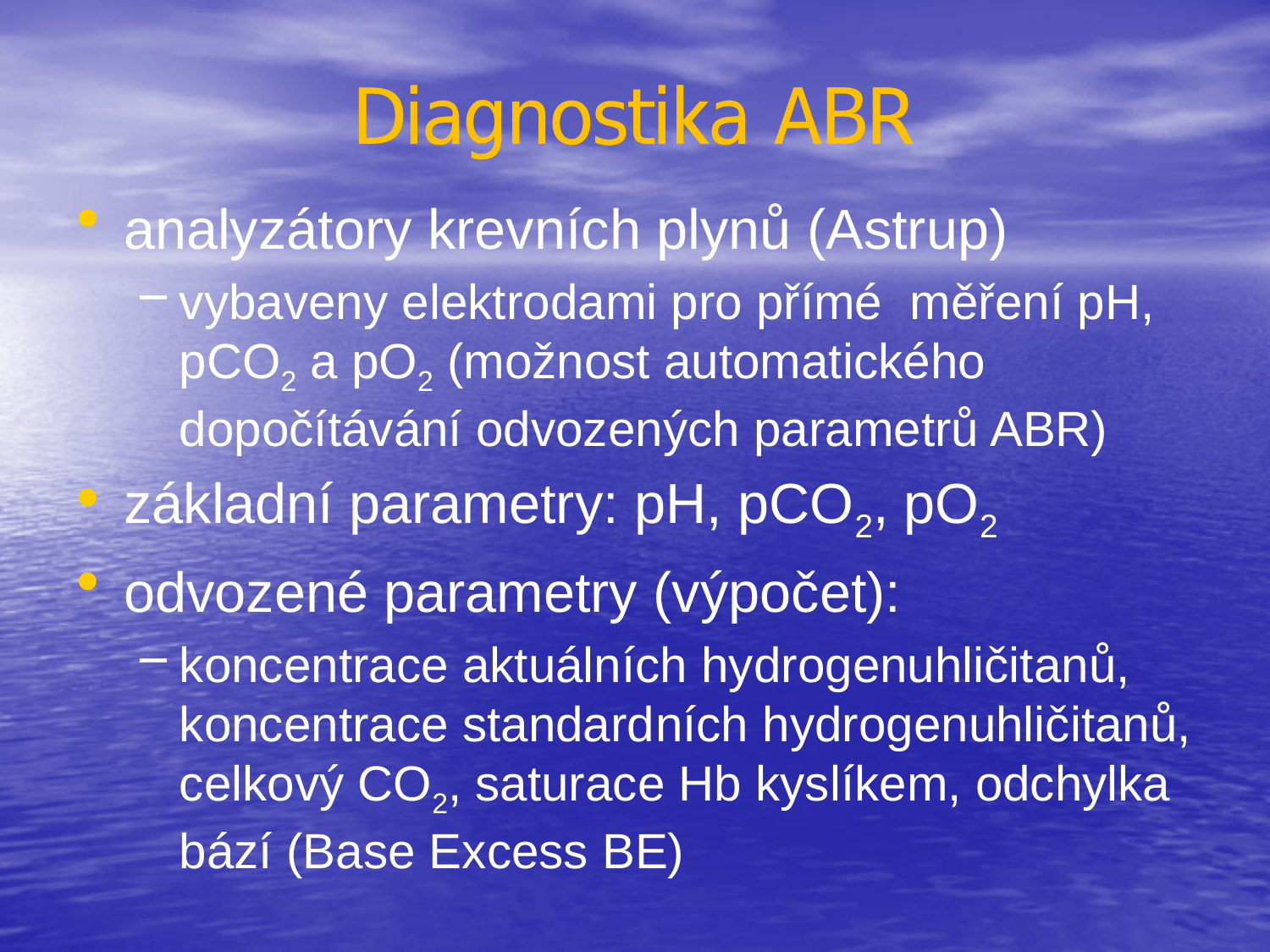

# Diagnostika ABR
analyzátory krevních plynů (Astrup)
vybaveny elektrodami pro přímé  měření pH, pCO2 a pO2 (možnost automatického dopočítávání odvozených parametrů ABR)
základní parametry: pH, pCO2, pO2
odvozené parametry (výpočet):
koncentrace aktuálních hydrogenuhličitanů, koncentrace standard­ních hydrogenuhličitanů, celkový CO2, saturace Hb kyslíkem, odchylka bází (Base Excess BE)